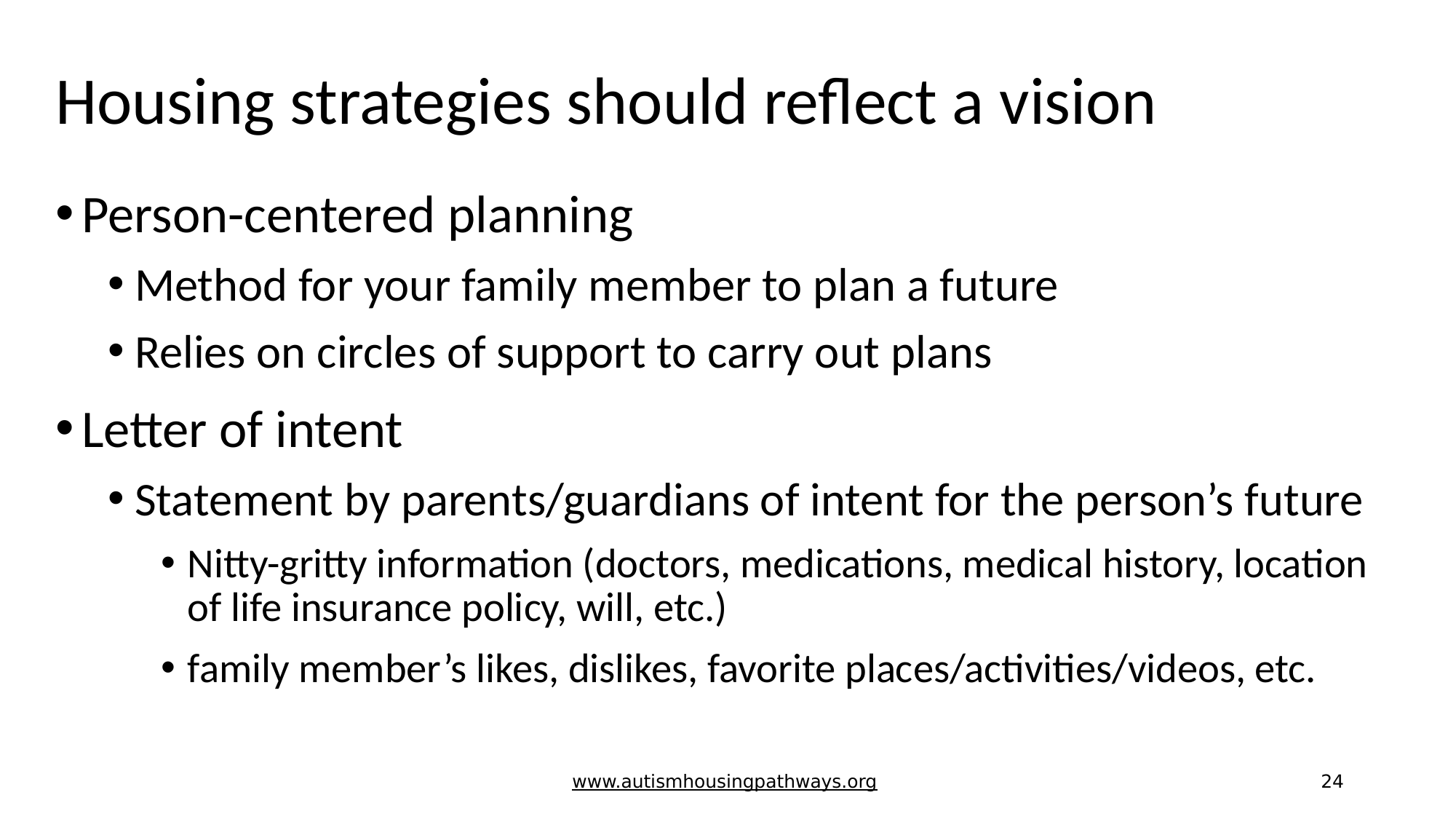

# Housing strategies should reflect a vision
Person-centered planning
Method for your family member to plan a future
Relies on circles of support to carry out plans
Letter of intent
Statement by parents/guardians of intent for the person’s future
Nitty-gritty information (doctors, medications, medical history, location of life insurance policy, will, etc.)
family member’s likes, dislikes, favorite places/activities/videos, etc.

www.autismhousingpathways.org
24